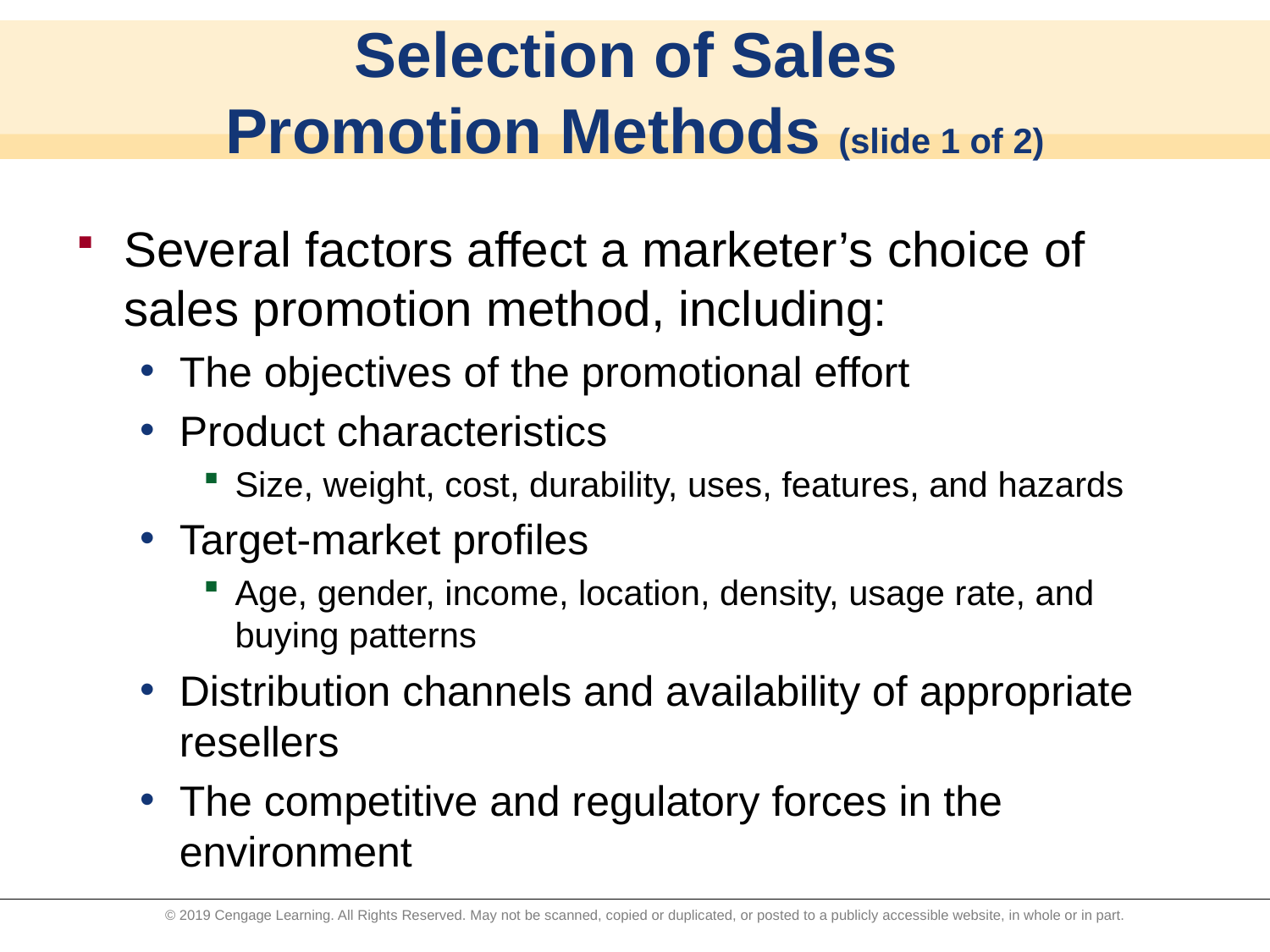

# Selection of Sales Promotion Methods (slide 1 of 2)
Several factors affect a marketer’s choice of sales promotion method, including:
The objectives of the promotional effort
Product characteristics
Size, weight, cost, durability, uses, features, and hazards
Target-market profiles
Age, gender, income, location, density, usage rate, and buying patterns
Distribution channels and availability of appropriate resellers
The competitive and regulatory forces in the environment